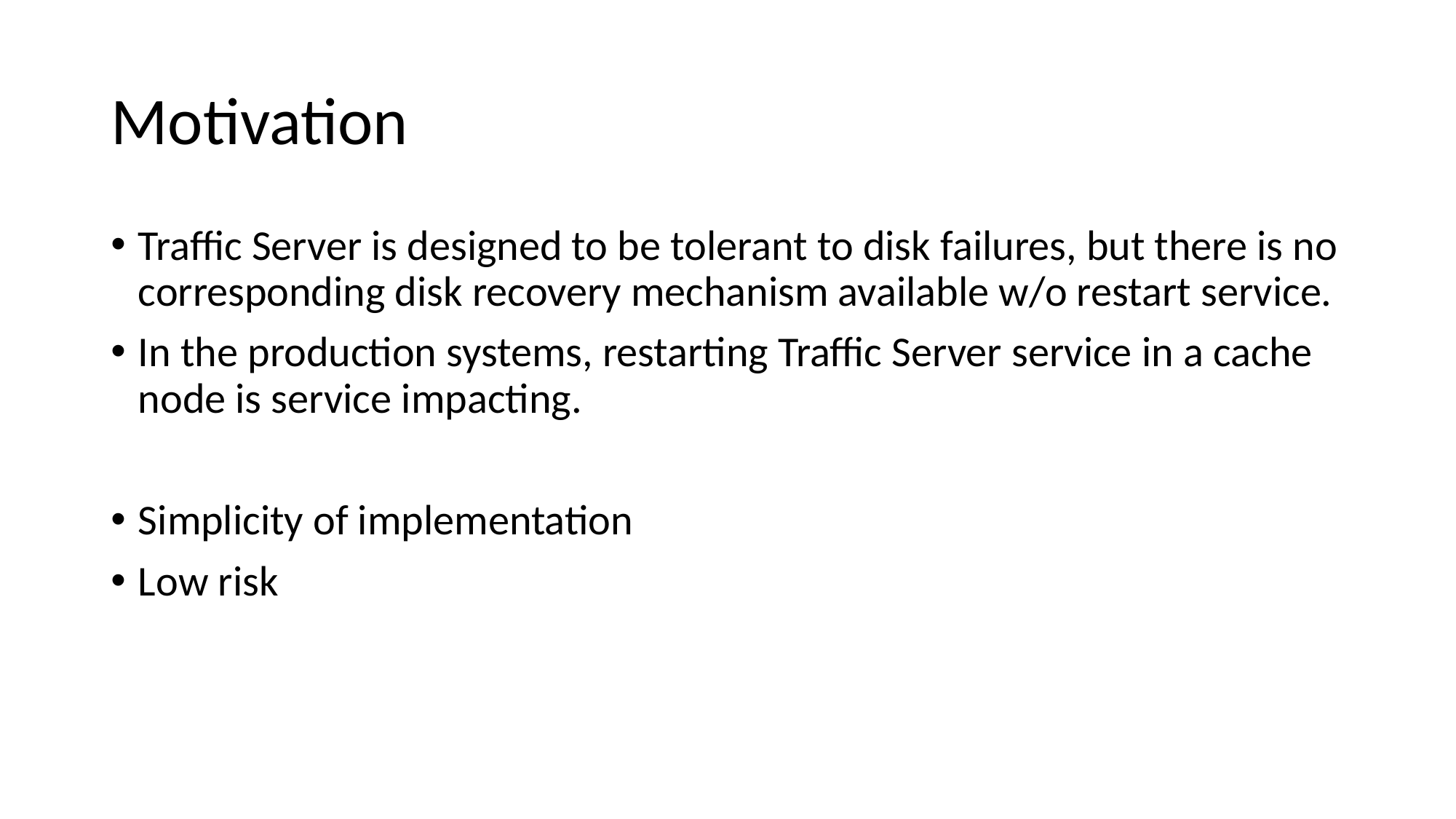

# Motivation
Traffic Server is designed to be tolerant to disk failures, but there is no corresponding disk recovery mechanism available w/o restart service.
In the production systems, restarting Traffic Server service in a cache node is service impacting.

Simplicity of implementation
Low risk